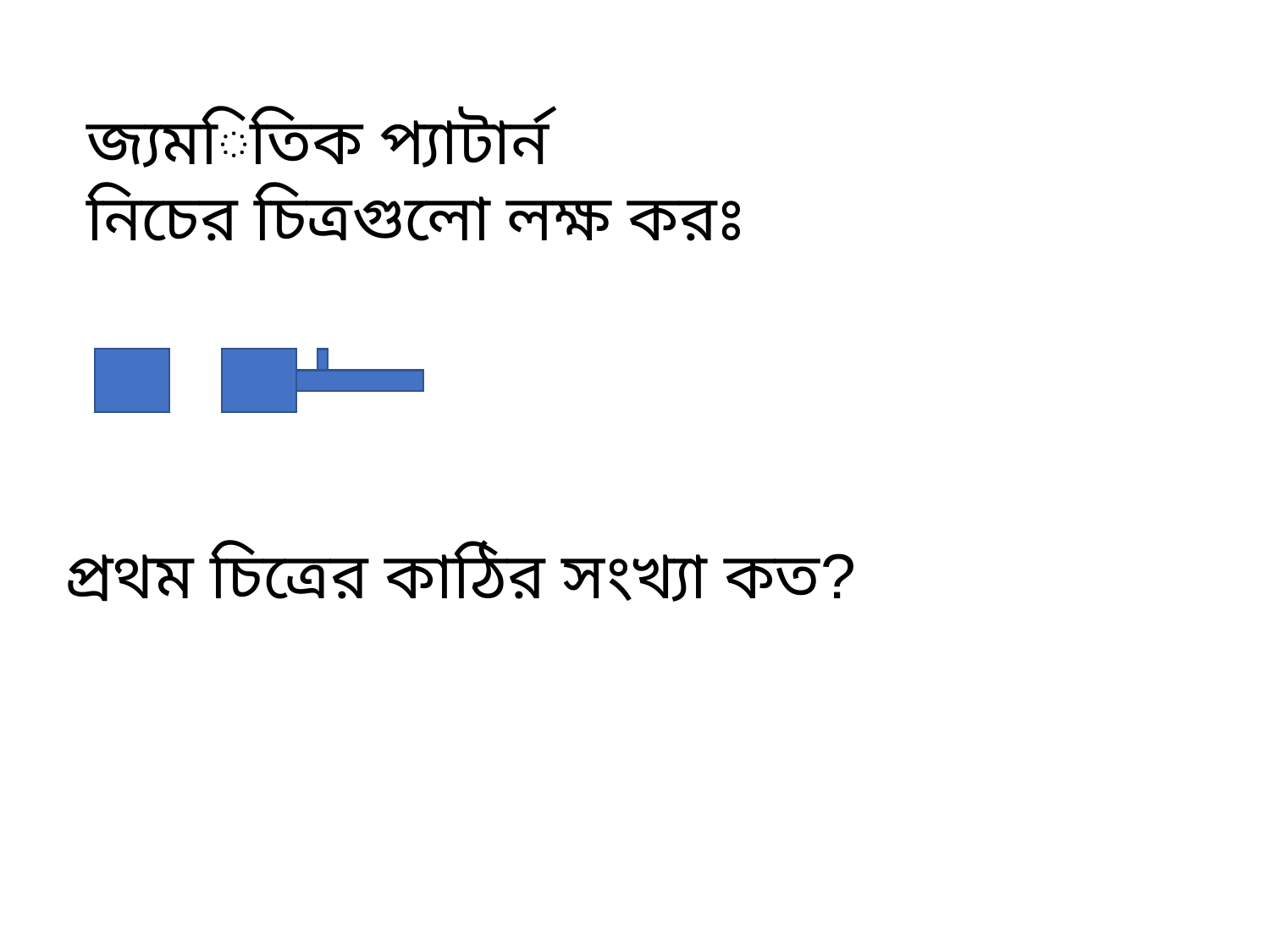

জ্যমিতিক প্যাটার্ন
নিচের চিত্রগুলো লক্ষ করঃ

প্রথম চিত্রের কাঠির সংখ্যা কত?